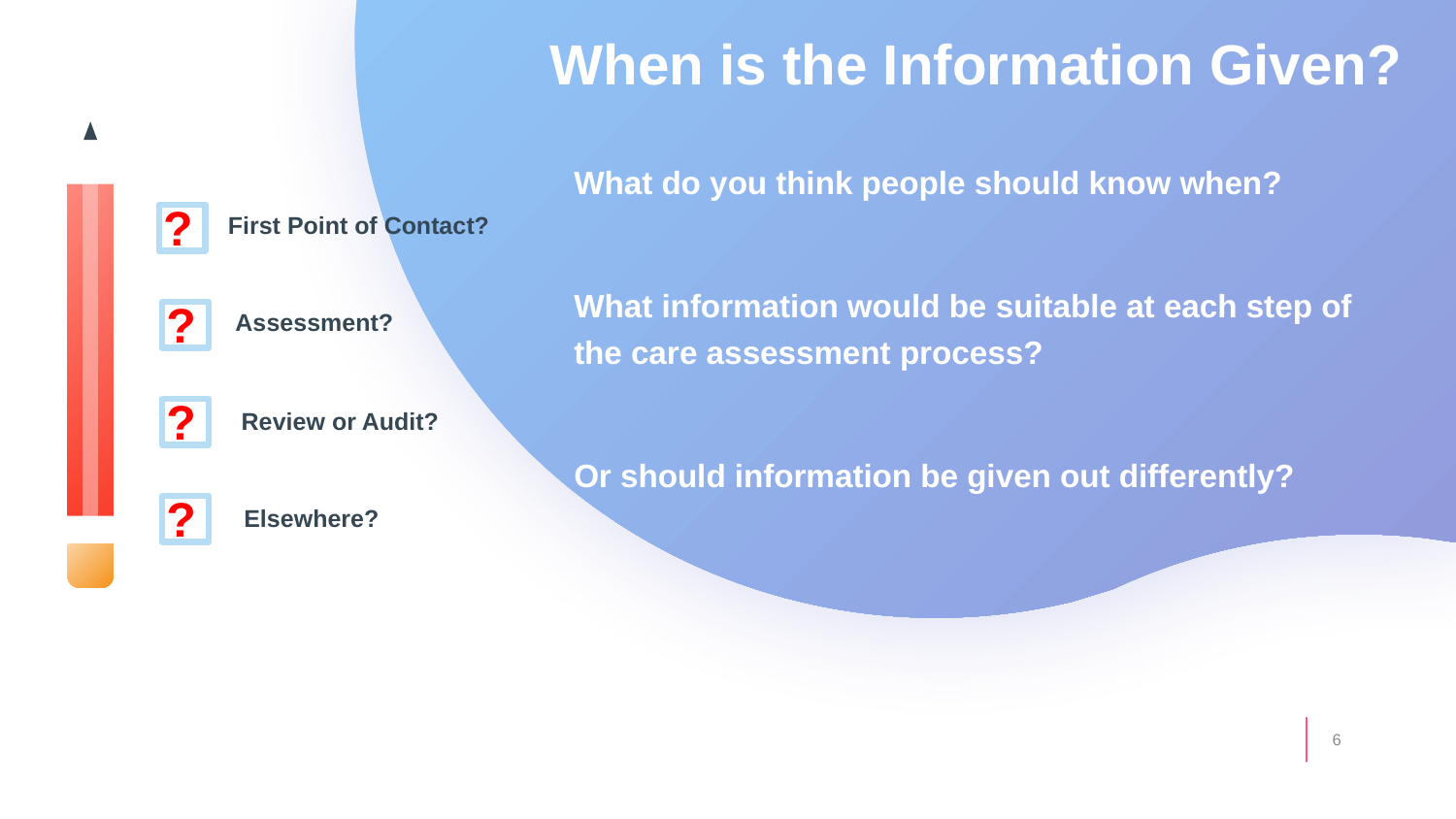

# When is the Information Given?

What do you think people should know when?

What information would be suitable at each step of the care assessment process?

Or should information be given out differently?
?
First Point of Contact?

?
Assessment?

?

Review or Audit?
?

Elsewhere?
6